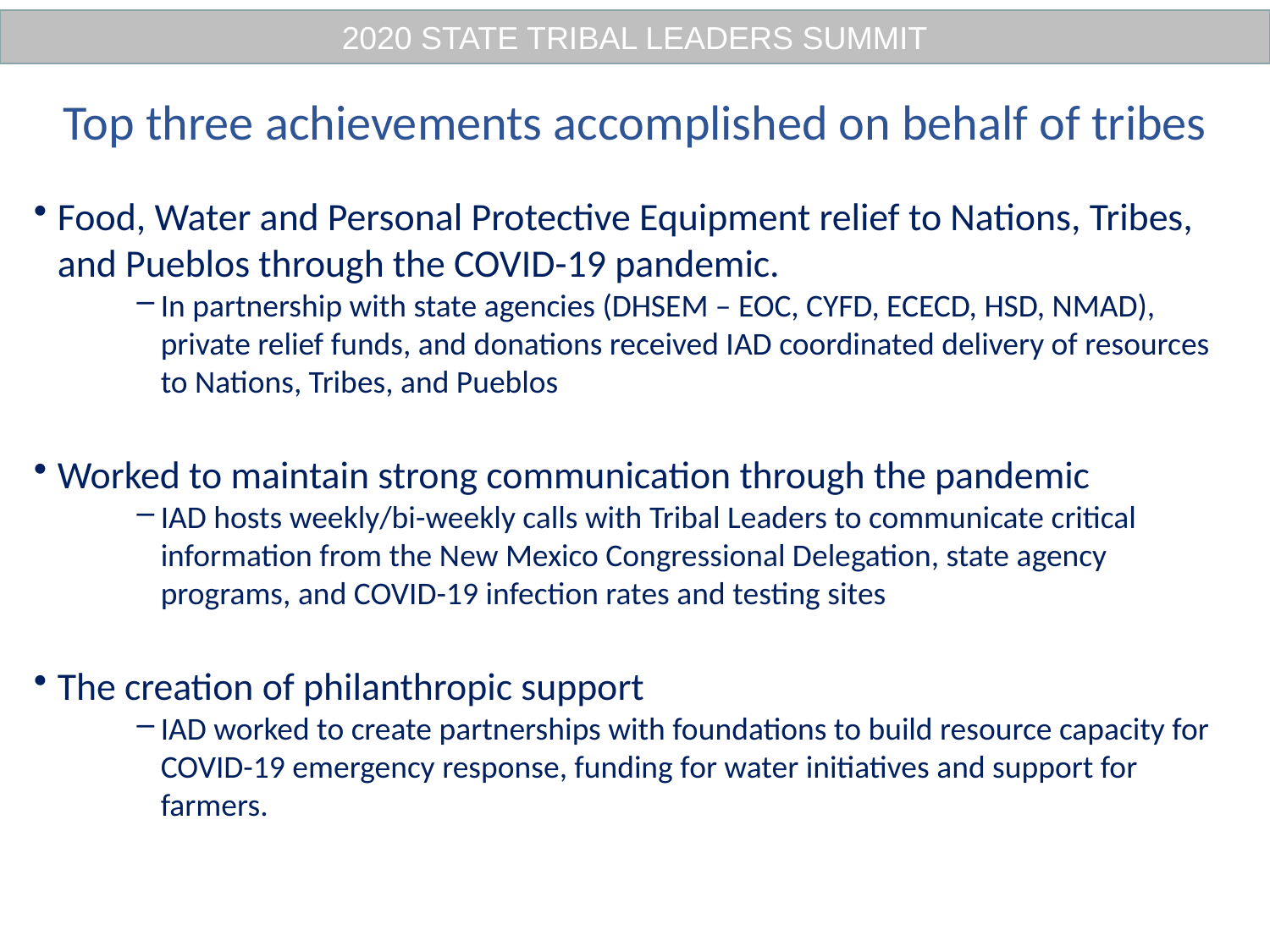

2020 STATE TRIBAL LEADERS SUMMIT
#
Top three achievements accomplished on behalf of tribes

Food, Water and Personal Protective Equipment relief to Nations, Tribes, and Pueblos through the COVID-19 pandemic.
In partnership with state agencies (DHSEM – EOC, CYFD, ECECD, HSD, NMAD), private relief funds, and donations received IAD coordinated delivery of resources to Nations, Tribes, and Pueblos

Worked to maintain strong communication through the pandemic
IAD hosts weekly/bi-weekly calls with Tribal Leaders to communicate critical information from the New Mexico Congressional Delegation, state agency programs, and COVID-19 infection rates and testing sites

The creation of philanthropic support
IAD worked to create partnerships with foundations to build resource capacity for COVID-19 emergency response, funding for water initiatives and support for farmers.